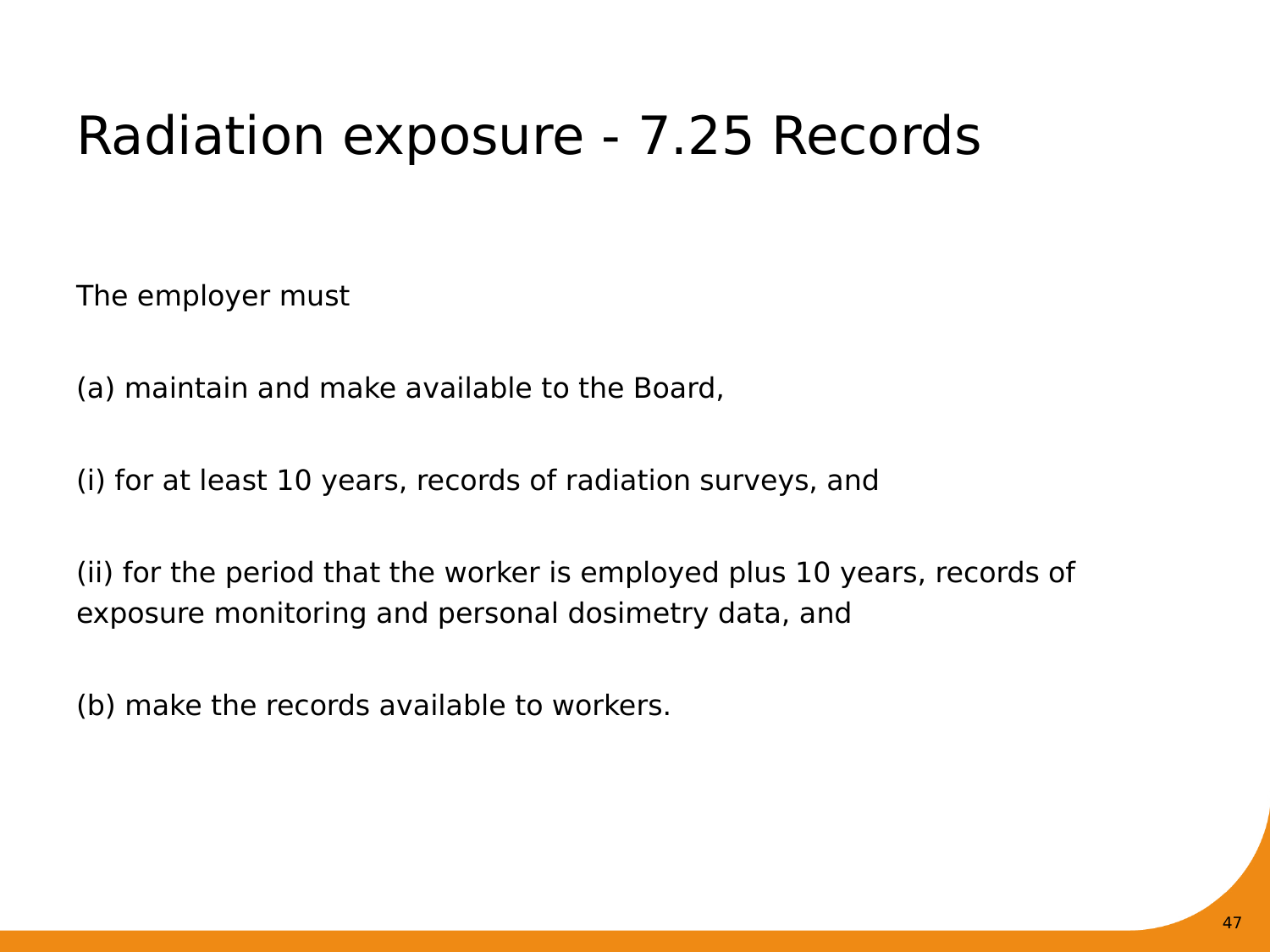

# Radiation exposure - 7.25 Records
The employer must

(a) maintain and make available to the Board,

(i) for at least 10 years, records of radiation surveys, and

(ii) for the period that the worker is employed plus 10 years, records of exposure monitoring and personal dosimetry data, and

(b) make the records available to workers.
47